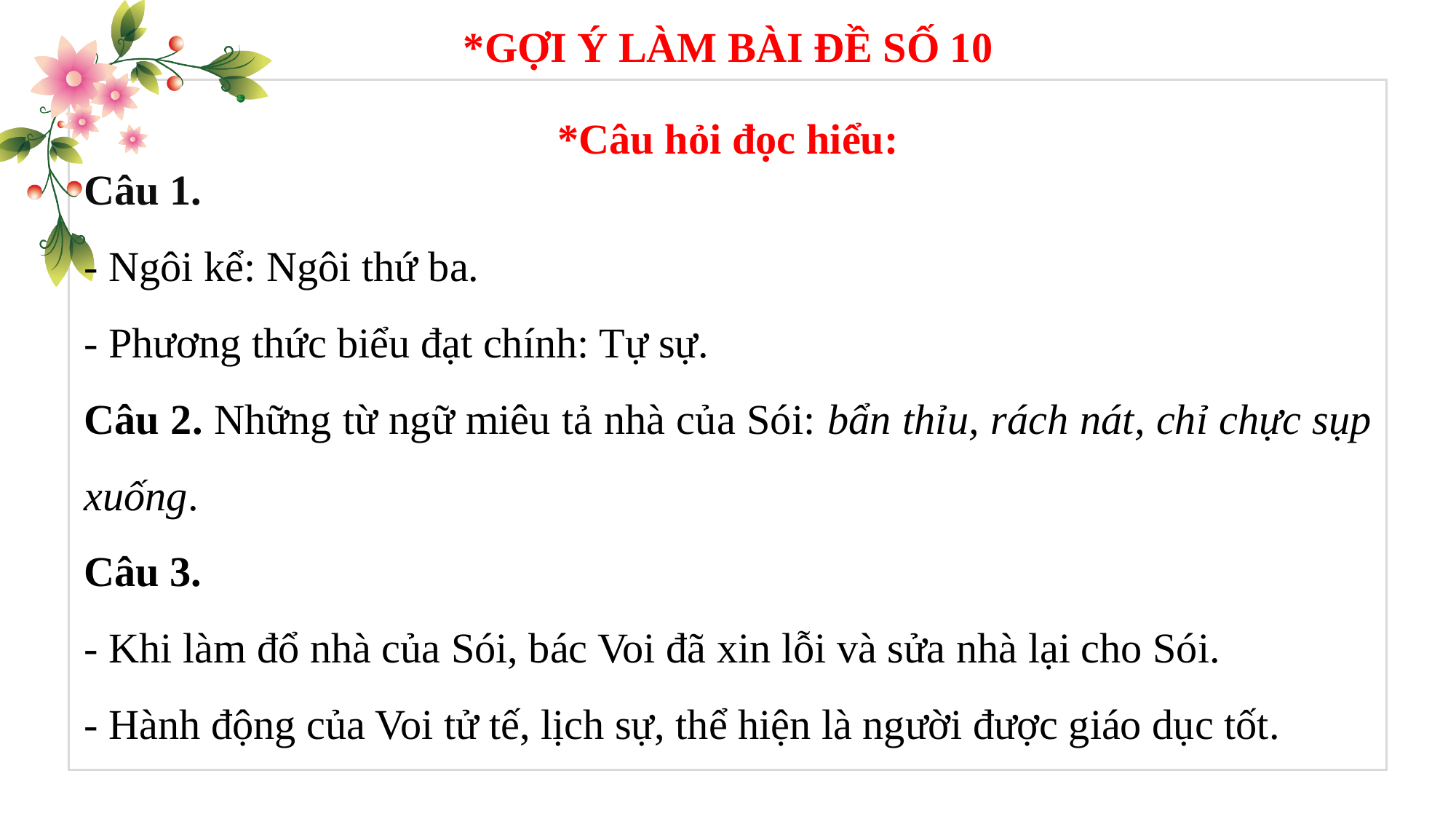

*GỢI Ý LÀM BÀI ĐỀ SỐ 10
*Câu hỏi đọc hiểu:
Câu 1.
- Ngôi kể: Ngôi thứ ba.
- Phương thức biểu đạt chính: Tự sự.
Câu 2. Những từ ngữ miêu tả nhà của Sói: bẩn thỉu, rách nát, chỉ chực sụp xuống.
Câu 3.
- Khi làm đổ nhà của Sói, bác Voi đã xin lỗi và sửa nhà lại cho Sói.
- Hành động của Voi tử tế, lịch sự, thể hiện là người được giáo dục tốt.